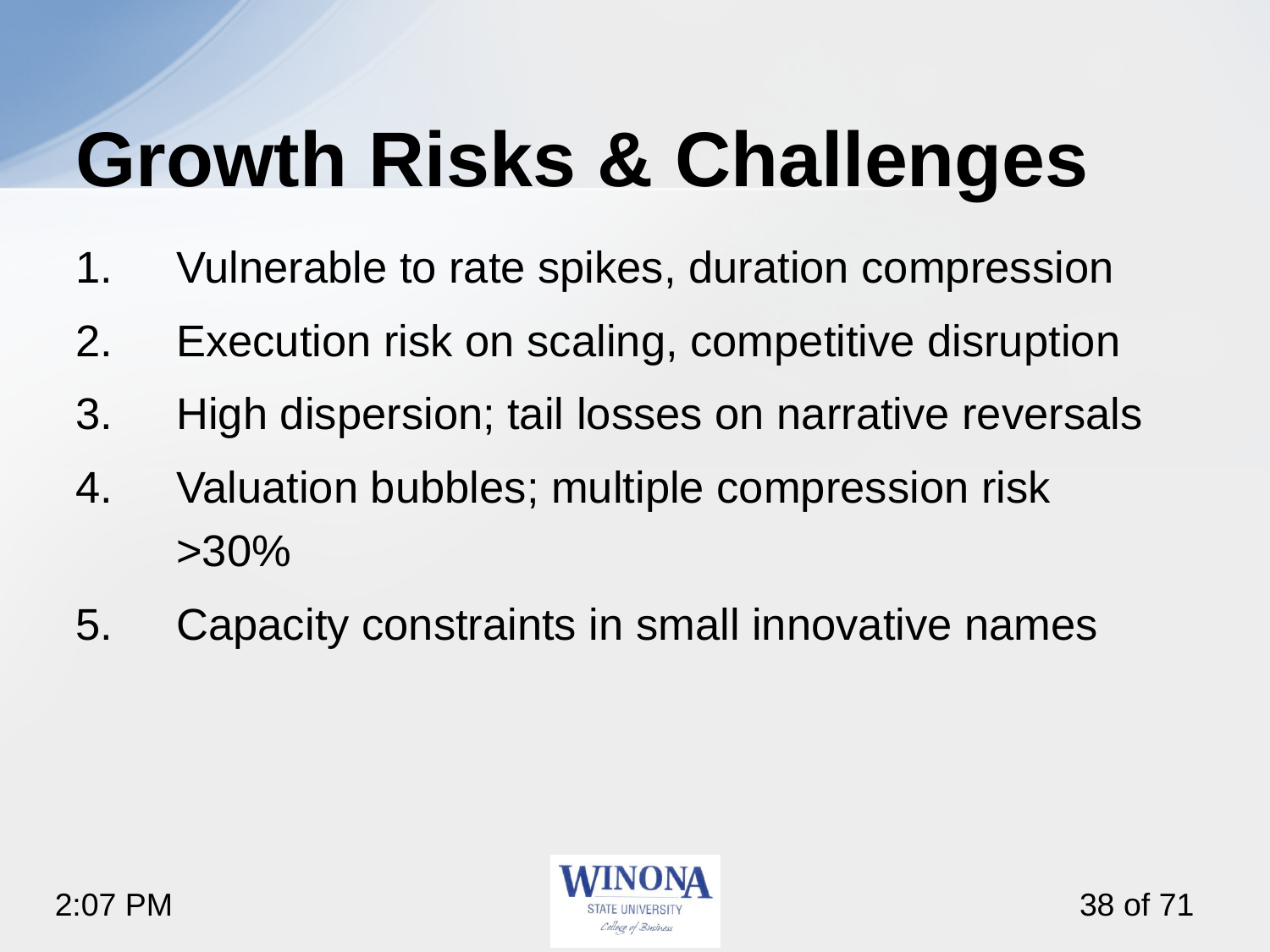

# Growth Risks & Challenges
Vulnerable to rate spikes, duration compression
Execution risk on scaling, competitive disruption
High dispersion; tail losses on narrative reversals
Valuation bubbles; multiple compression risk >30%
Capacity constraints in small innovative names